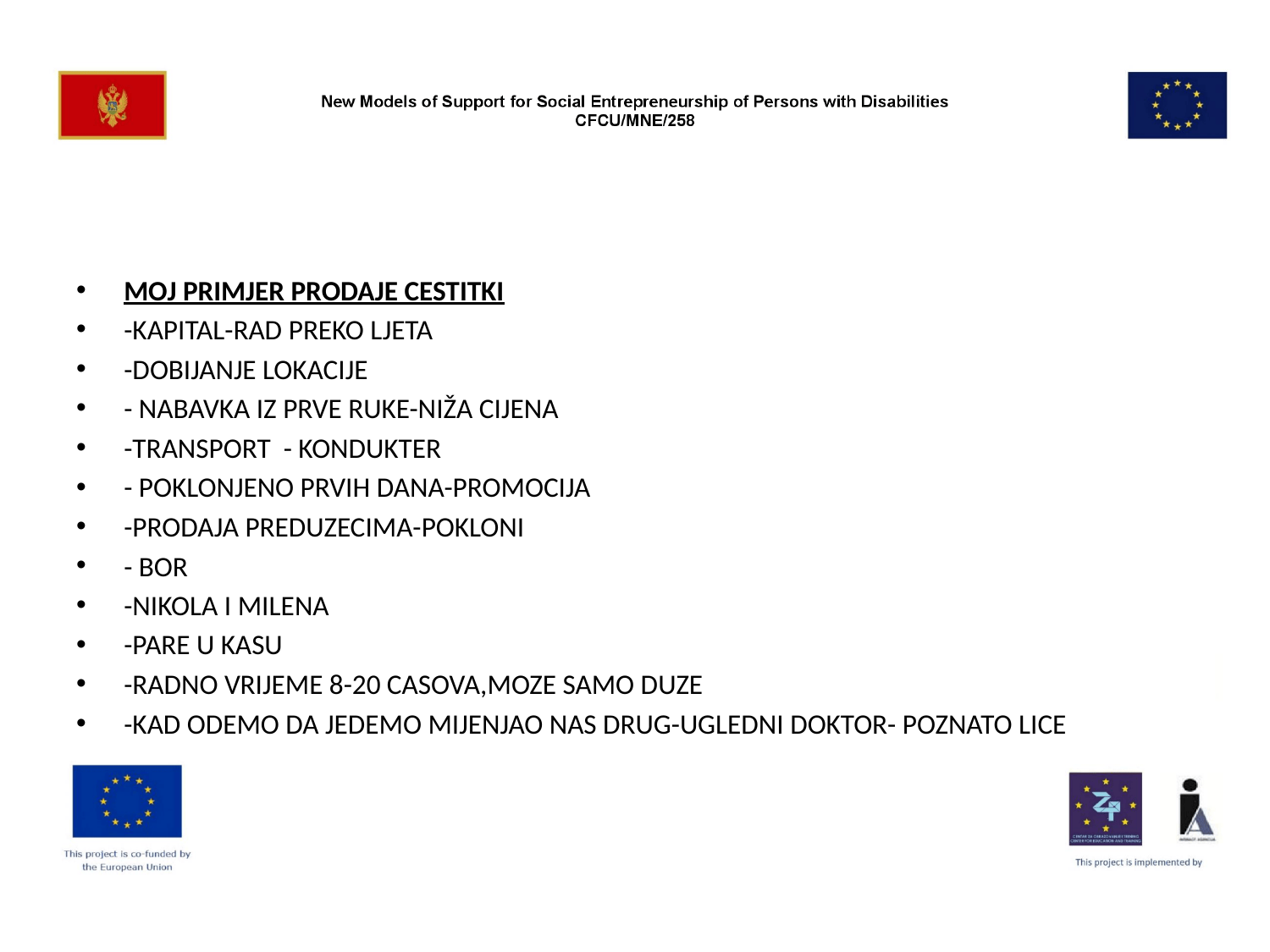

#
MOJ PRIMJER PRODAJE CESTITKI
-KAPITAL-RAD PREKO LJETA
-DOBIJANJE LOKACIJE
- NABAVKA IZ PRVE RUKE-NIŽA CIJENA
-TRANSPORT  - KONDUKTER
- POKLONJENO PRVIH DANA-PROMOCIJA
-PRODAJA PREDUZECIMA-POKLONI
- BOR
-NIKOLA I MILENA
-PARE U KASU
-RADNO VRIJEME 8-20 CASOVA,MOZE SAMO DUZE
-KAD ODEMO DA JEDEMO MIJENJAO NAS DRUG-UGLEDNI DOKTOR- POZNATO LICE